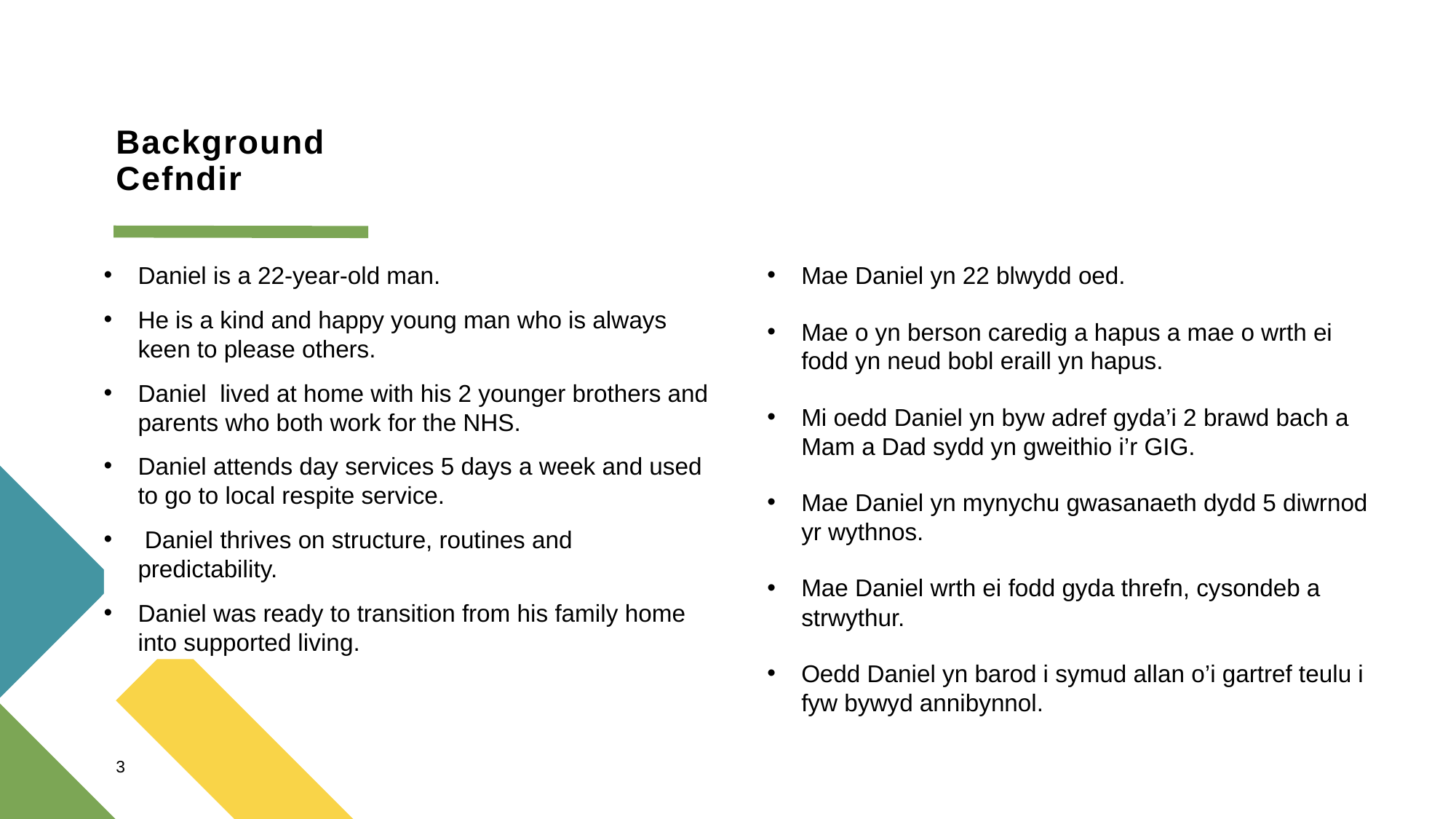

# Background Cefndir
Daniel is a 22-year-old man.
He is a kind and happy young man who is always keen to please others.
Daniel  lived at home with his 2 younger brothers and parents who both work for the NHS.
Daniel attends day services 5 days a week and used to go to local respite service.
 Daniel thrives on structure, routines and predictability.
Daniel was ready to transition from his family home into supported living.
Mae Daniel yn 22 blwydd oed.
Mae o yn berson caredig a hapus a mae o wrth ei fodd yn neud bobl eraill yn hapus.
Mi oedd Daniel yn byw adref gyda’i 2 brawd bach a Mam a Dad sydd yn gweithio i’r GIG.
Mae Daniel yn mynychu gwasanaeth dydd 5 diwrnod yr wythnos.
Mae Daniel wrth ei fodd gyda threfn, cysondeb a strwythur.
Oedd Daniel yn barod i symud allan o’i gartref teulu i fyw bywyd annibynnol.

3